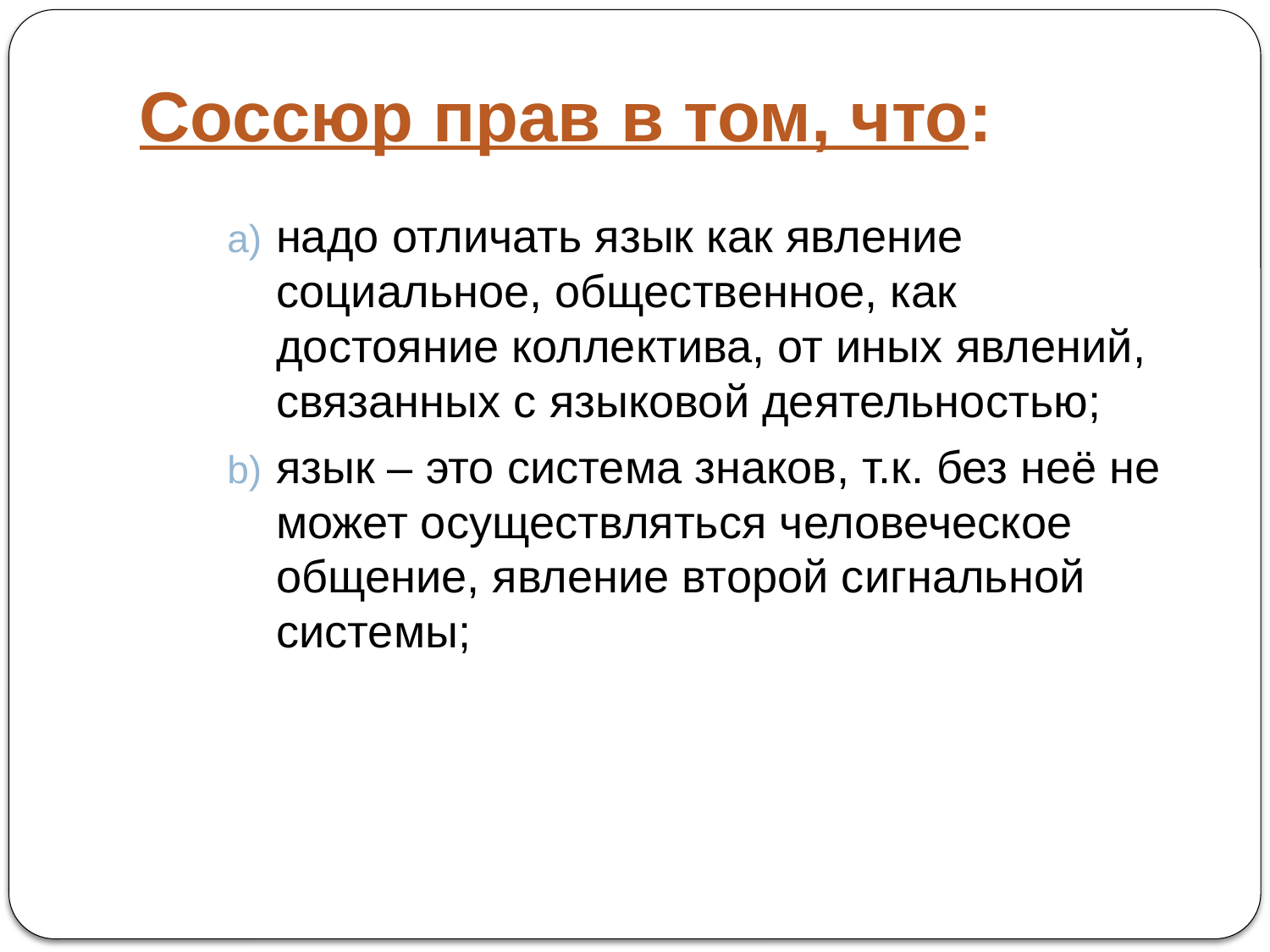

# Соссюр прав в том, что:
надо отличать язык как явление социальное, общественное, как достояние коллектива, от иных явлений, связанных с языковой деятельностью;
язык – это система знаков, т.к. без неё не может осуществляться человеческое общение, явление второй сигнальной системы;